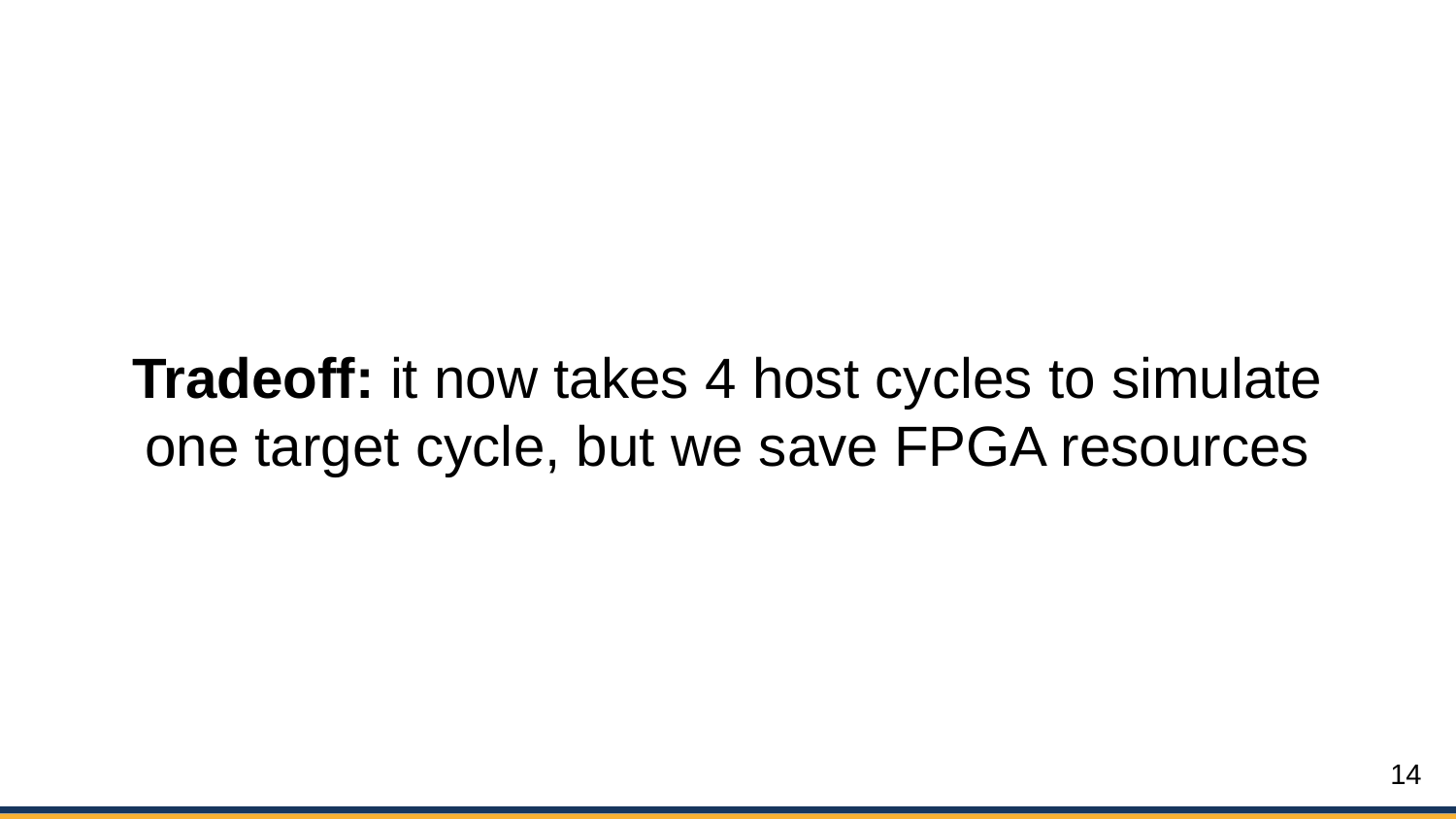

# Tradeoff: it now takes 4 host cycles to simulate one target cycle, but we save FPGA resources
14